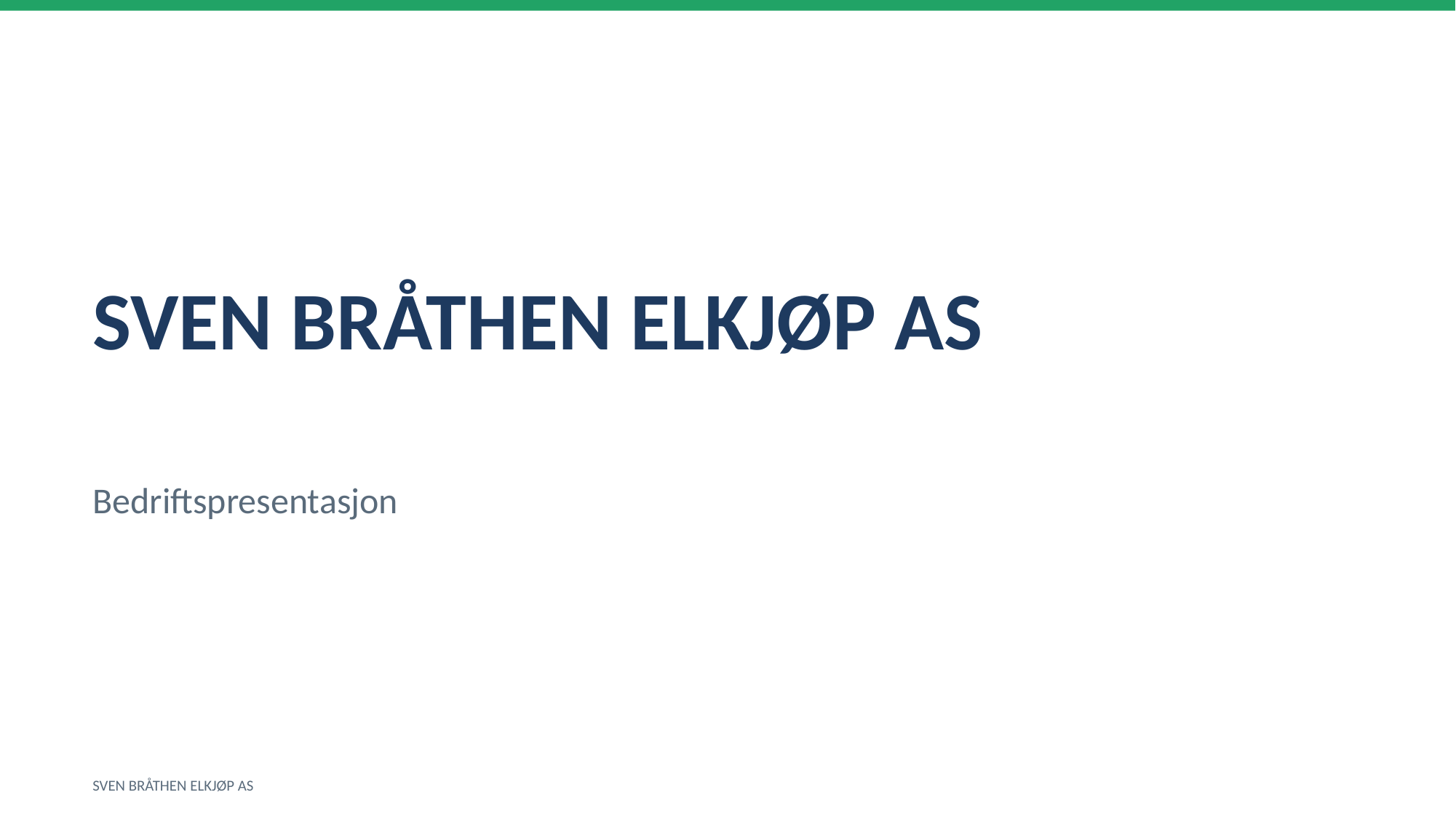

SVEN BRÅTHEN ELKJØP AS
Bedriftspresentasjon
SVEN BRÅTHEN ELKJØP AS